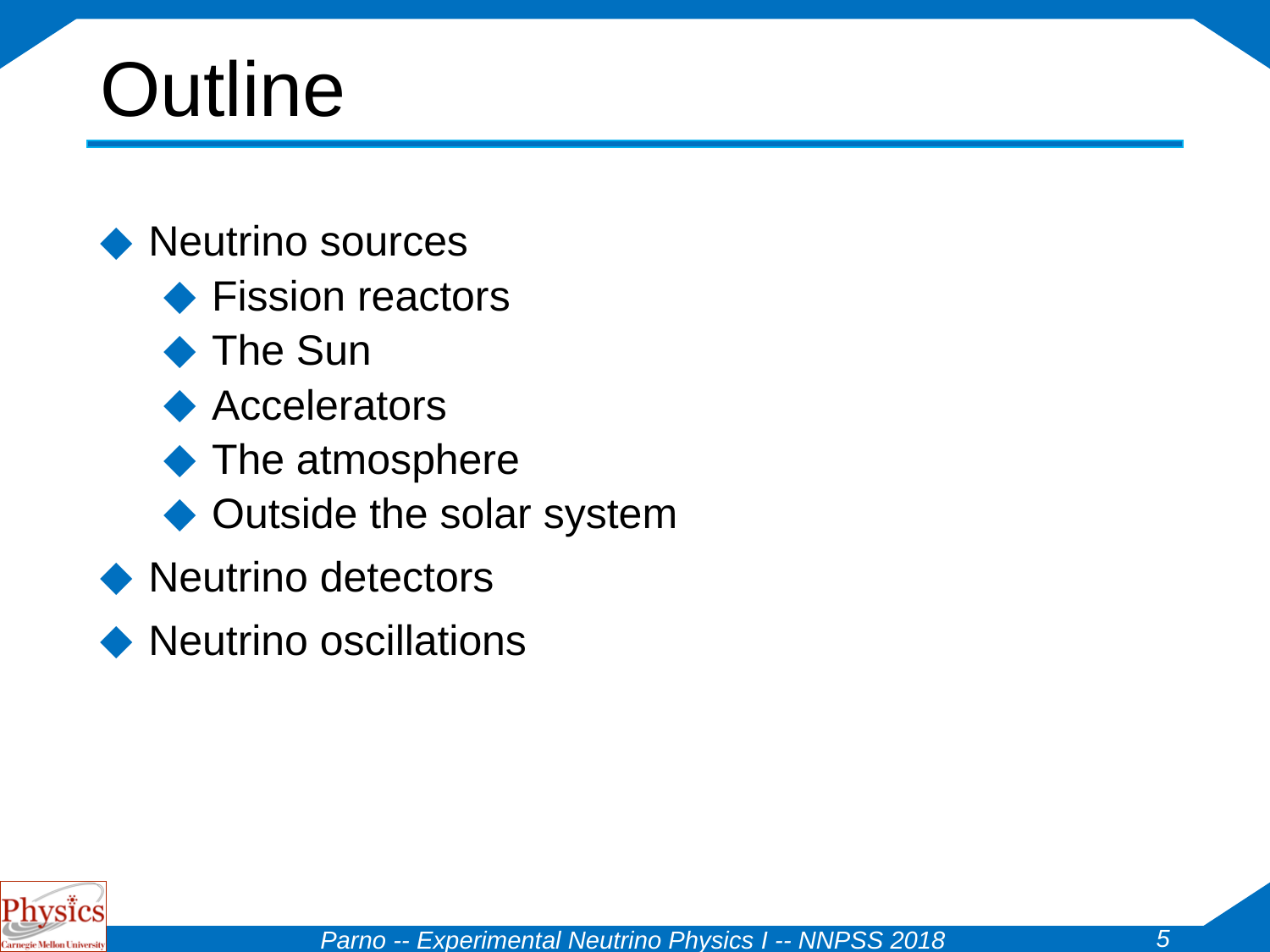

# Outline
Neutrino sources
Fission reactors
The Sun
Accelerators
The atmosphere
Outside the solar system
Neutrino detectors
Neutrino oscillations
5
Parno -- Experimental Neutrino Physics I -- NNPSS 2018